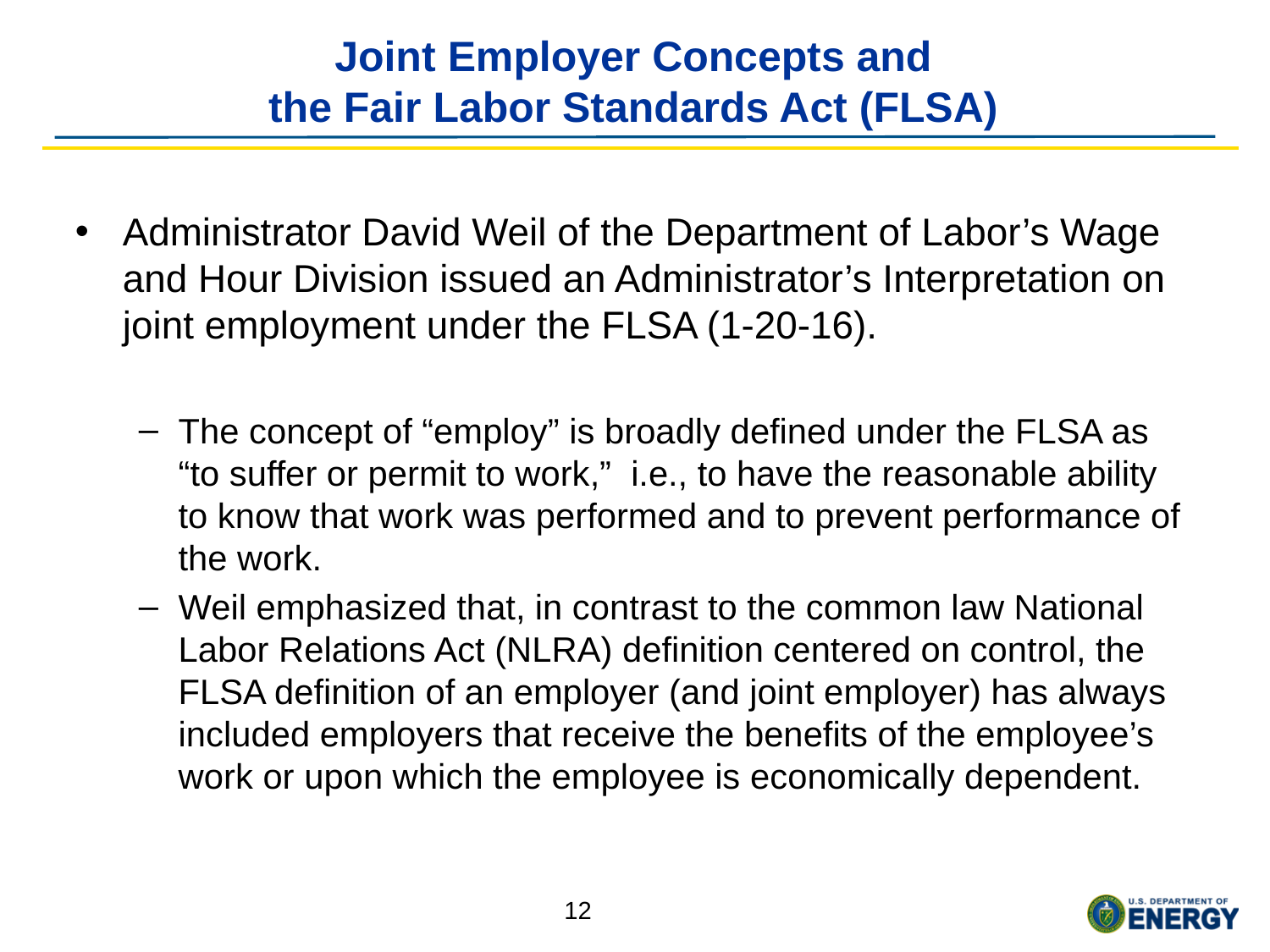

# Joint Employer Concepts and the Fair Labor Standards Act (FLSA)
Administrator David Weil of the Department of Labor’s Wage and Hour Division issued an Administrator’s Interpretation on joint employment under the FLSA (1-20-16).

The concept of “employ” is broadly defined under the FLSA as “to suffer or permit to work,”  i.e., to have the reasonable ability to know that work was performed and to prevent performance of the work.
Weil emphasized that, in contrast to the common law National Labor Relations Act (NLRA) definition centered on control, the FLSA definition of an employer (and joint employer) has always included employers that receive the benefits of the employee’s work or upon which the employee is economically dependent.